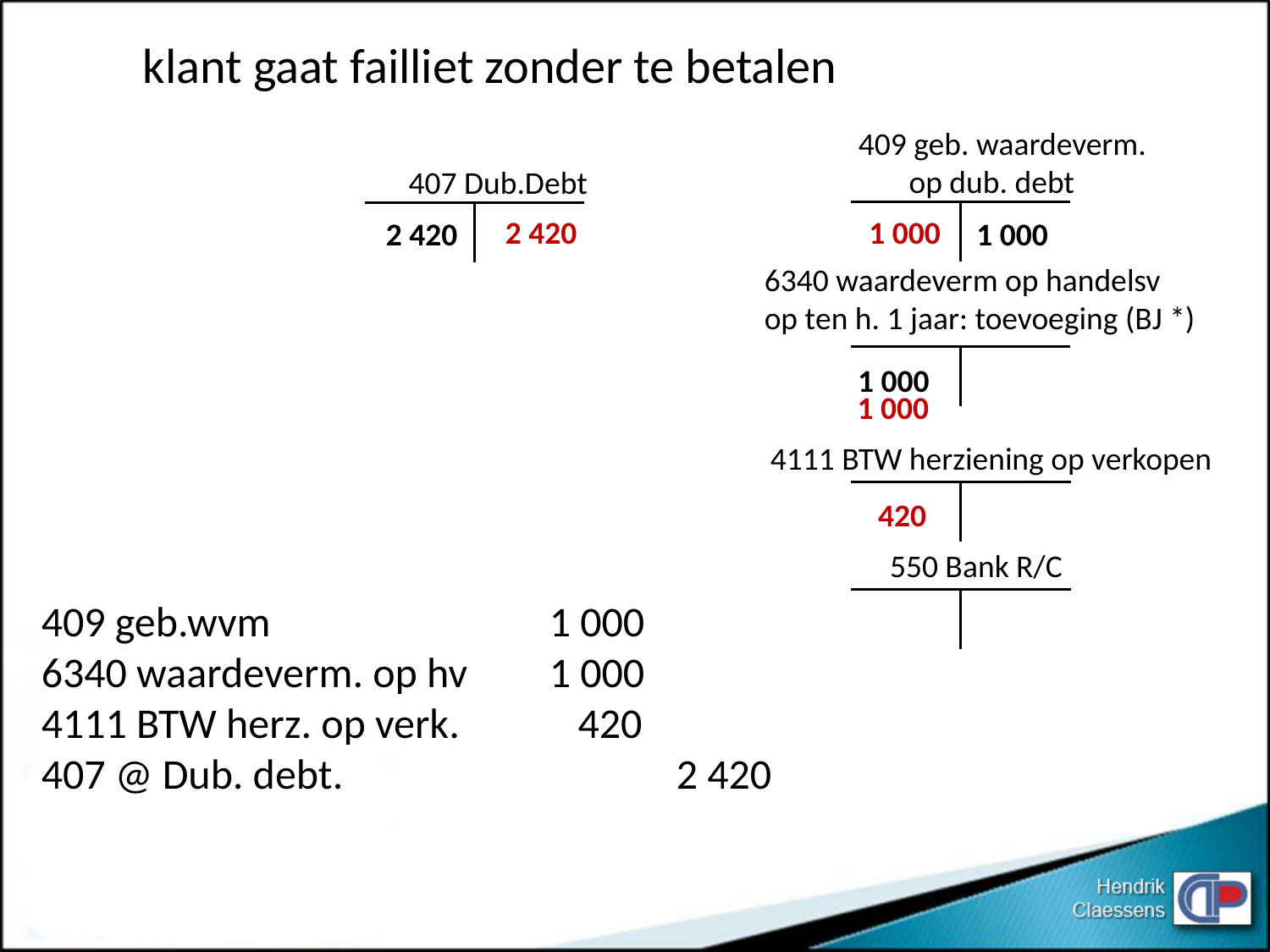

klant gaat failliet zonder te betalen
409 geb. waardeverm.
       op dub. debt
407 Dub.Debt
2 420
1 000
2 420
1 000
6340 waardeverm op handelsv
op ten h. 1 jaar: toevoeging (BJ *)
1 000
1 000
4111 BTW herziening op verkopen
420
550 Bank R/C
409 geb.wvm	   	   	1 000
6340 waardeverm. op hv	1 000
4111 BTW herz. op verk.	   420
407 @ Dub. debt.			2 420